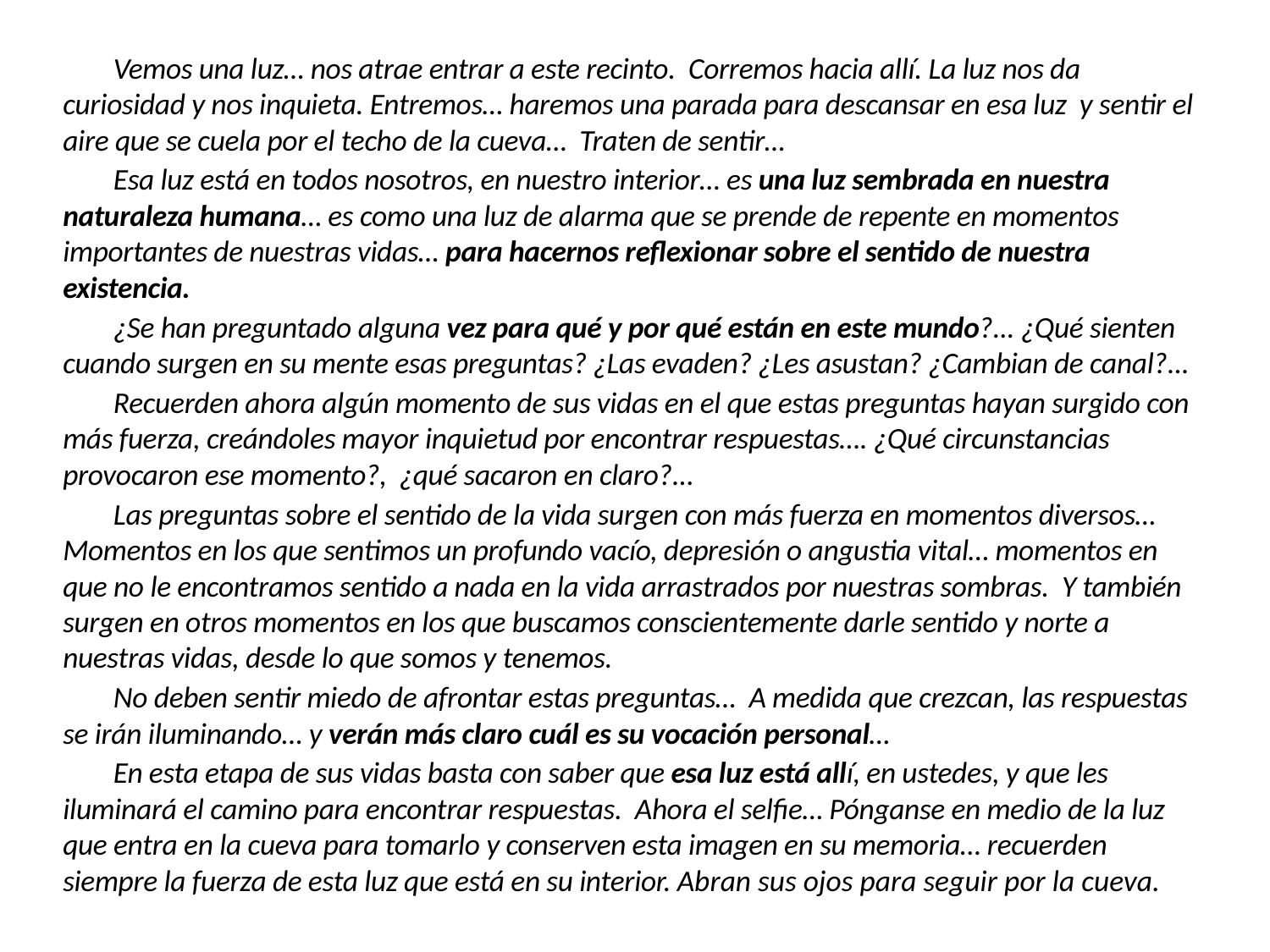

Vemos una luz… nos atrae entrar a este recinto.  Corremos hacia allí. La luz nos da curiosidad y nos inquieta. Entremos… haremos una parada para descansar en esa luz  y sentir el aire que se cuela por el techo de la cueva…  Traten de sentir…
Esa luz está en todos nosotros, en nuestro interior… es una luz sembrada en nuestra naturaleza humana… es como una luz de alarma que se prende de repente en momentos importantes de nuestras vidas… para hacernos reflexionar sobre el sentido de nuestra existencia.
¿Se han preguntado alguna vez para qué y por qué están en este mundo?... ¿Qué sienten cuando surgen en su mente esas preguntas? ¿Las evaden? ¿Les asustan? ¿Cambian de canal?...
Recuerden ahora algún momento de sus vidas en el que estas preguntas hayan surgido con más fuerza, creándoles mayor inquietud por encontrar respuestas…. ¿Qué circunstancias  provocaron ese momento?,  ¿qué sacaron en claro?...
Las preguntas sobre el sentido de la vida surgen con más fuerza en momentos diversos… Momentos en los que sentimos un profundo vacío, depresión o angustia vital… momentos en que no le encontramos sentido a nada en la vida arrastrados por nuestras sombras.  Y también surgen en otros momentos en los que buscamos conscientemente darle sentido y norte a nuestras vidas, desde lo que somos y tenemos.
No deben sentir miedo de afrontar estas preguntas…  A medida que crezcan, las respuestas se irán iluminando… y verán más claro cuál es su vocación personal…
En esta etapa de sus vidas basta con saber que esa luz está allí, en ustedes, y que les iluminará el camino para encontrar respuestas.  Ahora el selfie… Pónganse en medio de la luz que entra en la cueva para tomarlo y conserven esta imagen en su memoria… recuerden siempre la fuerza de esta luz que está en su interior. Abran sus ojos para seguir por la cueva.